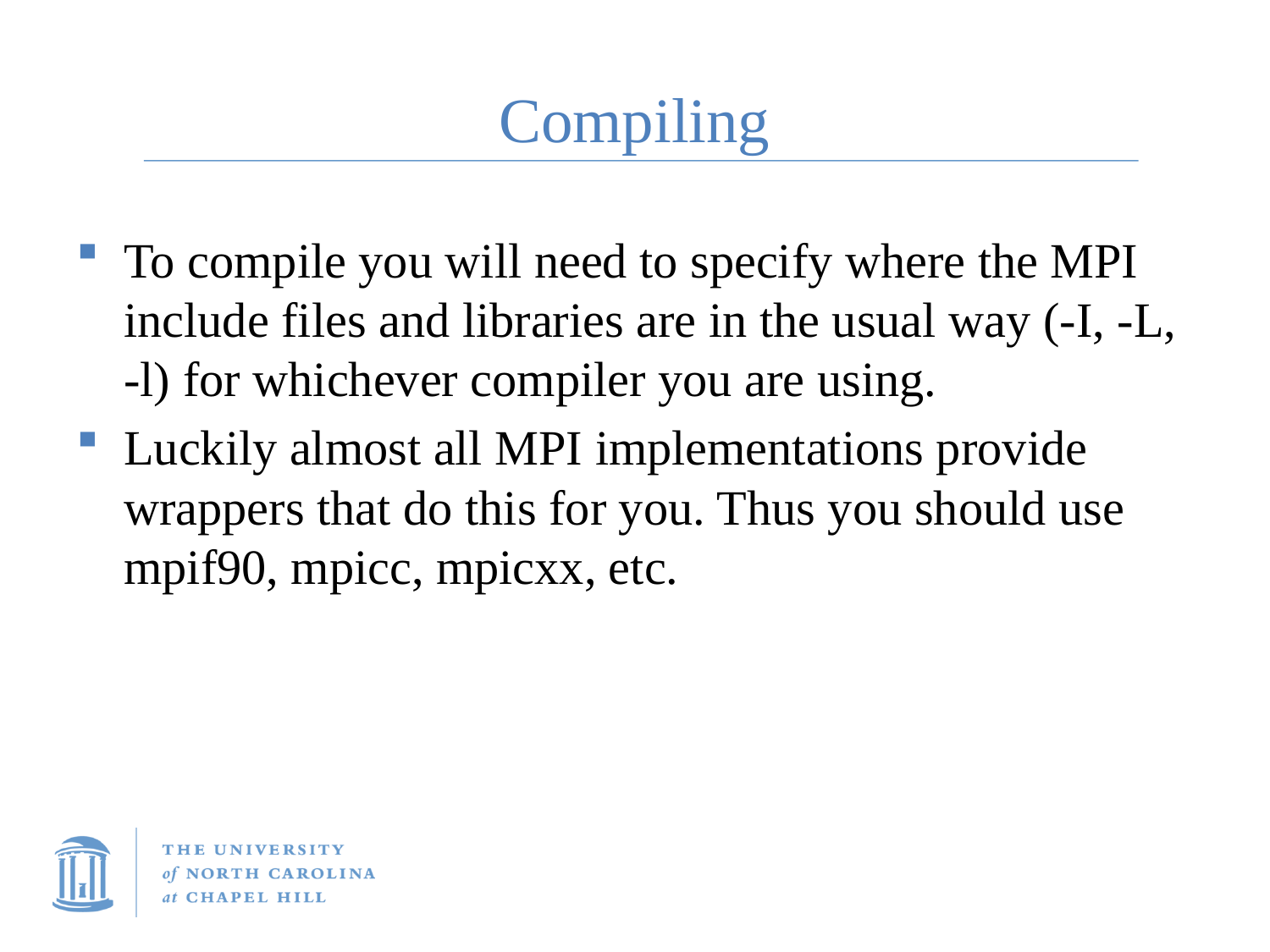

# Compiling
To compile you will need to specify where the MPI include files and libraries are in the usual way (-I, -L, -l) for whichever compiler you are using.
Luckily almost all MPI implementations provide wrappers that do this for you. Thus you should use mpif90, mpicc, mpicxx, etc.